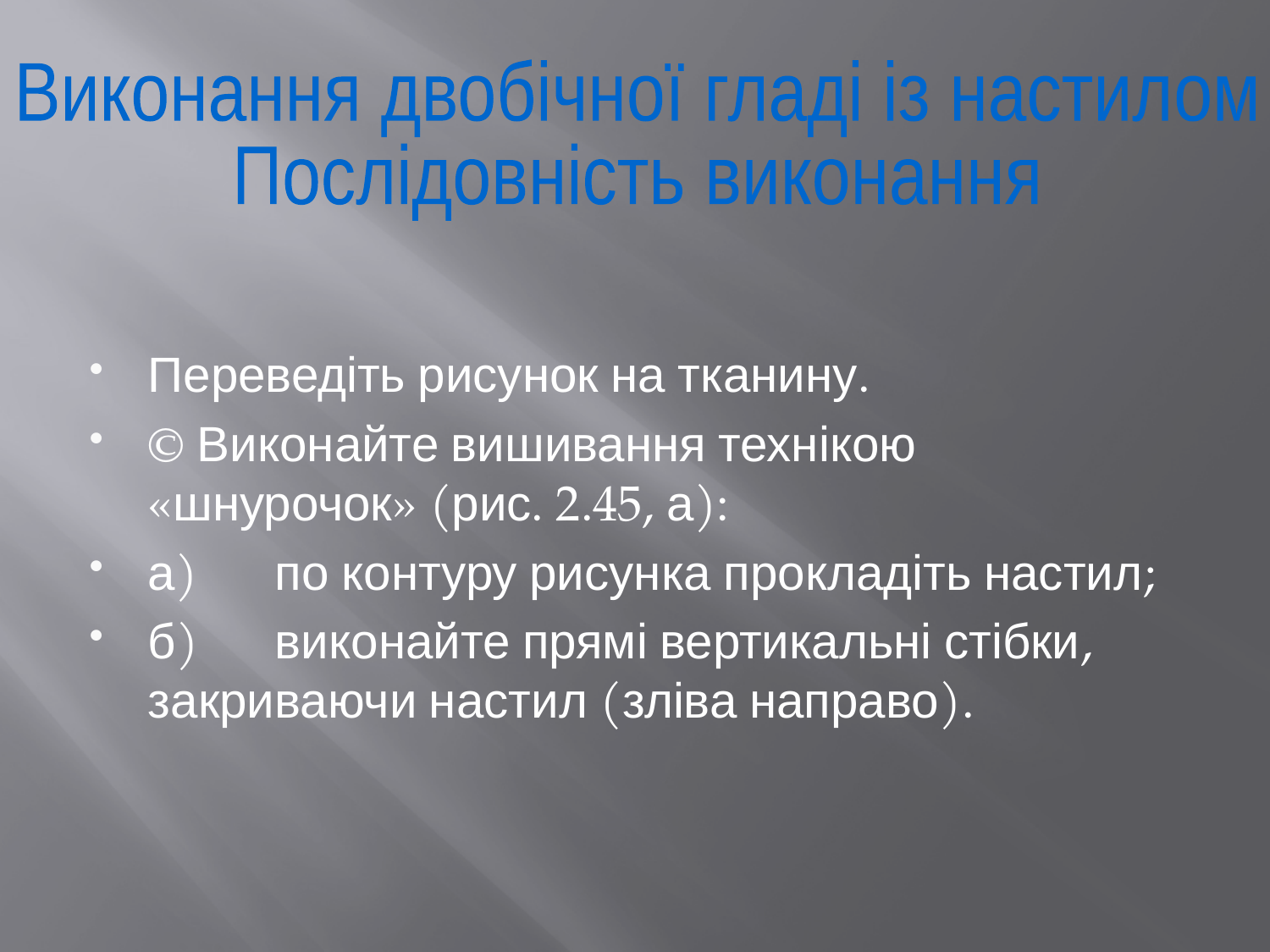

Виконання двобічної гладі із настилом
Послідовність виконання
Переведіть рисунок на тканину.
© Виконайте вишивання технікою «шнурочок» (рис. 2.45, а):
а)	по контуру рисунка прокладіть настил;
б)	виконайте прямі вертикальні стібки, закриваючи настил (зліва направо).

|  |
| --- |
|  |
| --- |